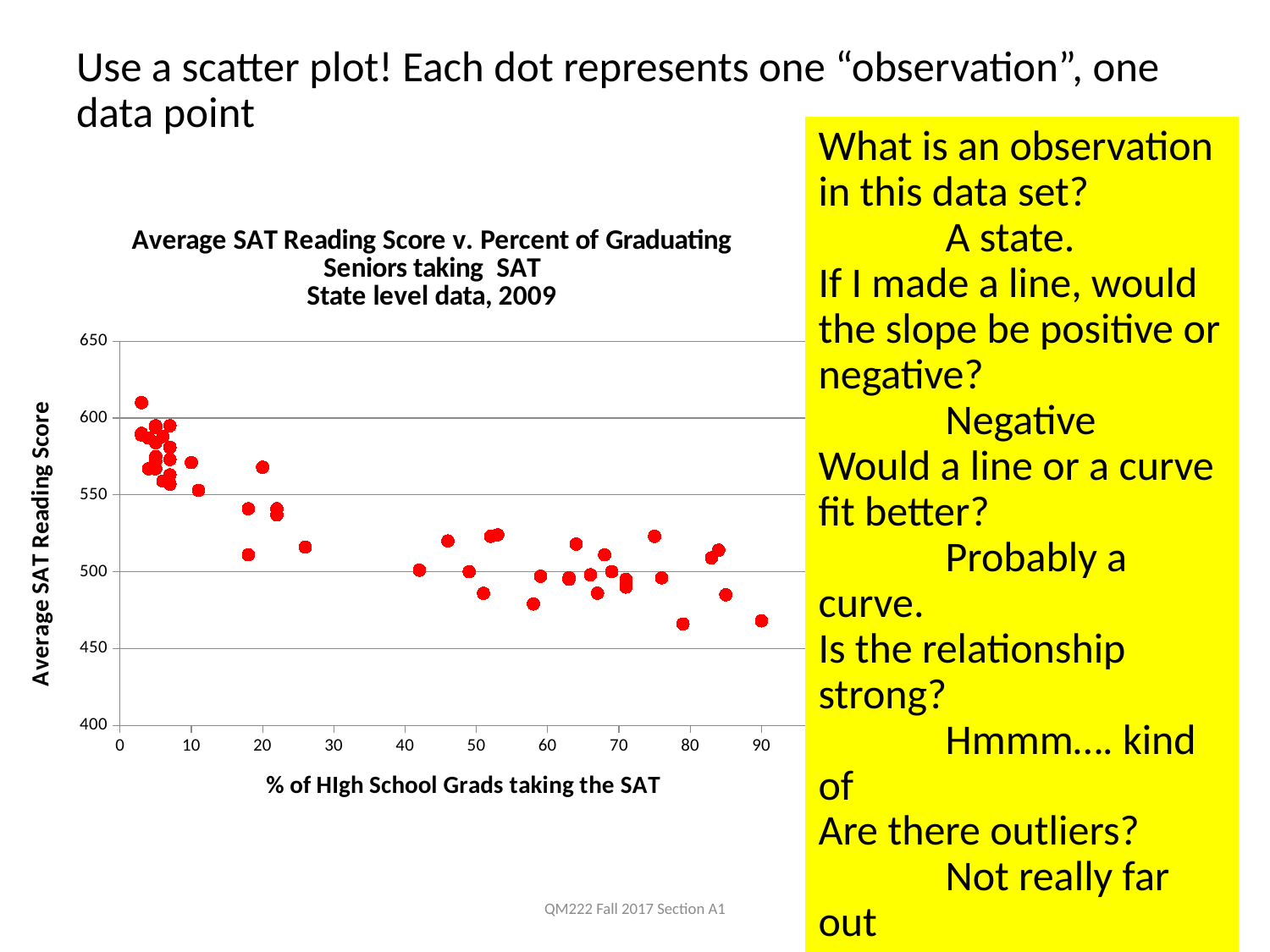

# Use a scatter plot! Each dot represents one “observation”, one data point
What is an observation in this data set?
	A state.
If I made a line, would the slope be positive or negative?
	Negative
Would a line or a curve fit better?
	Probably a curve.
Is the relationship strong?
	Hmmm…. kind of
Are there outliers?
	Not really far out
	ones.

### Chart: Average SAT Reading Score v. Percent of Graduating Seniors taking  SAT
State level data, 2009

| Category | reading |
|---|---|
QM222 Fall 2017 Section A1
8